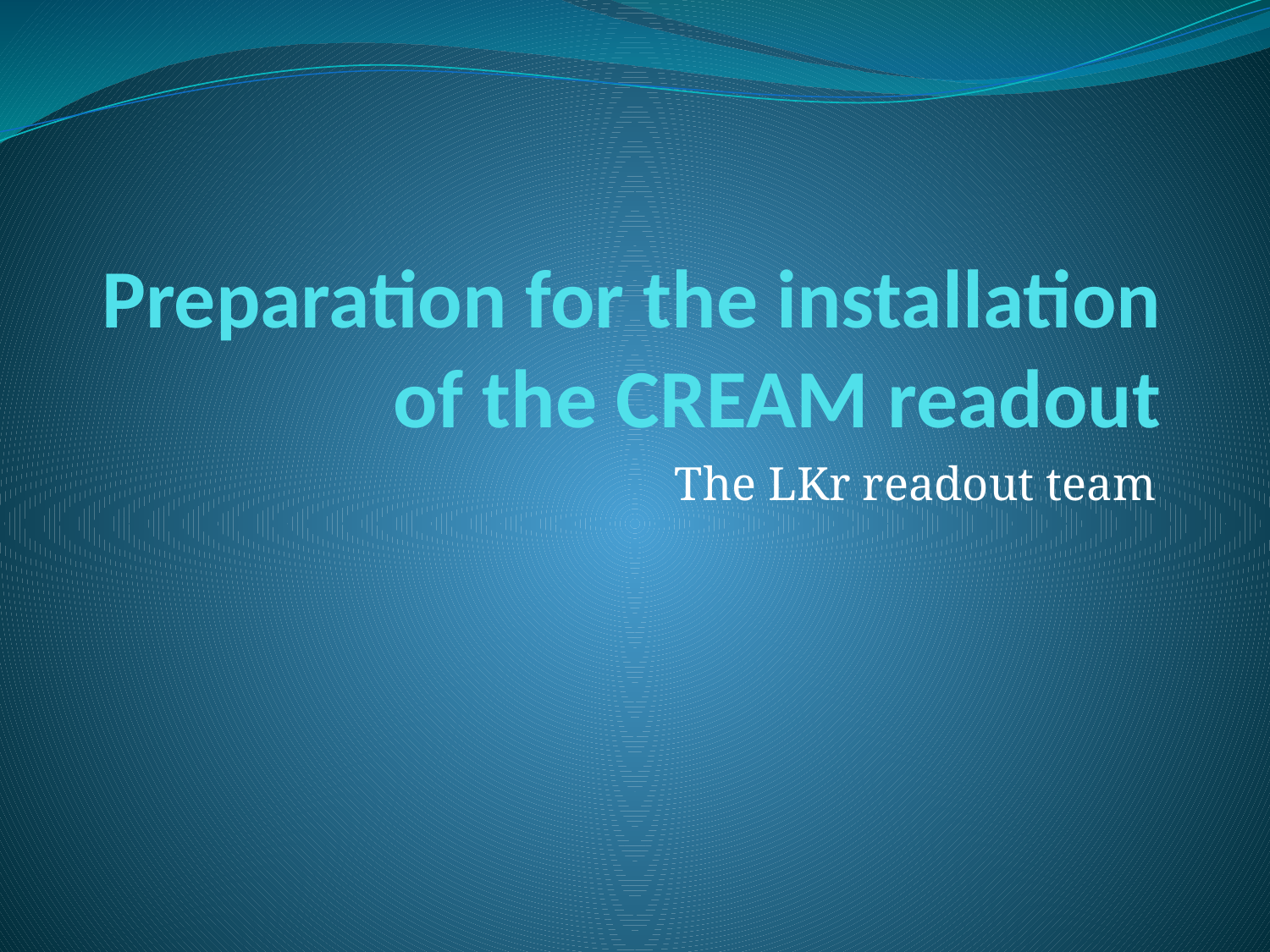

# Preparation for the installation of the CREAM readout
The LKr readout team